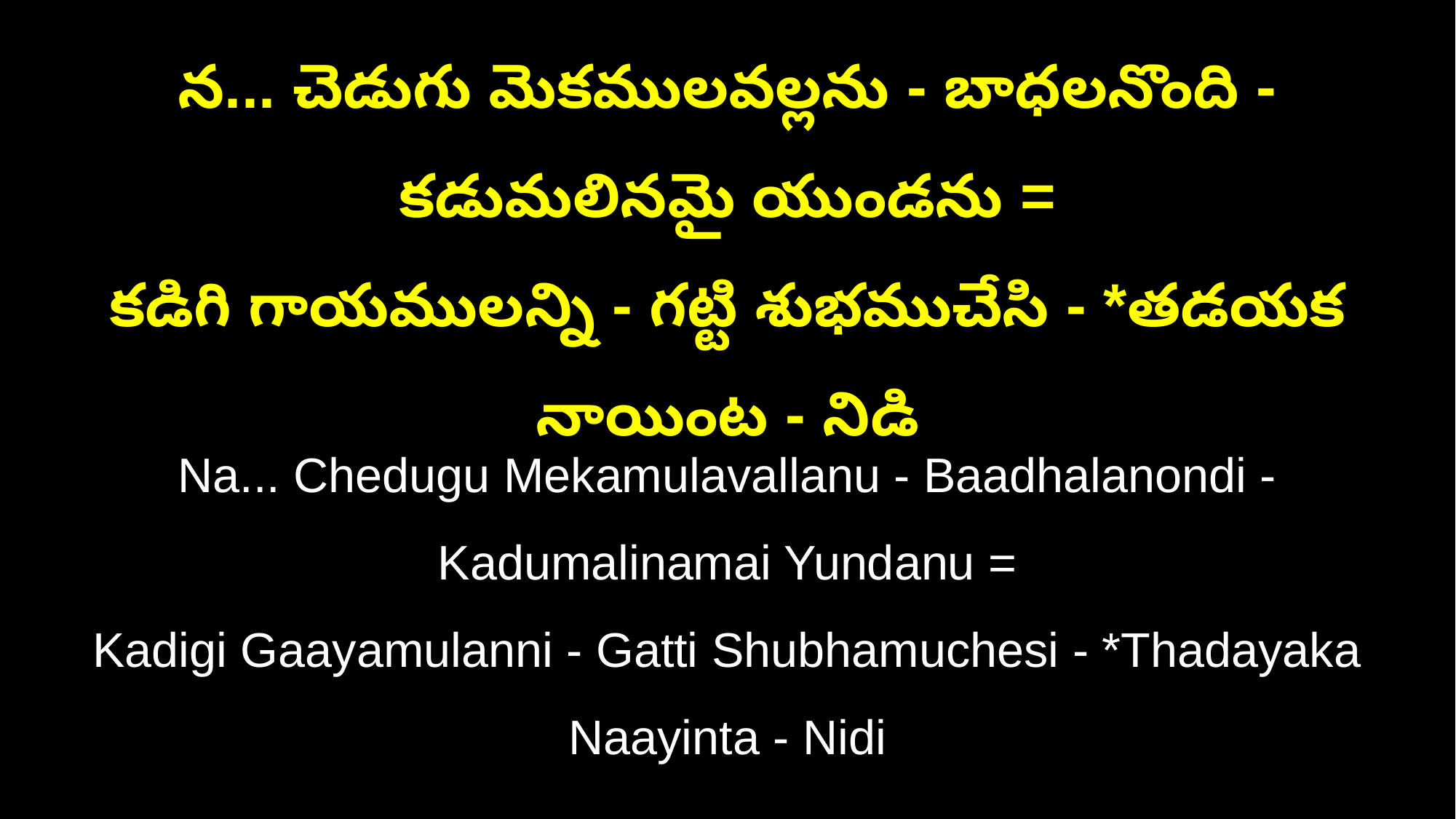

న... చెడుగు మెకములవల్లను - బాధలనొంది - కడుమలినమై యుండను =
కడిగి గాయములన్ని - గట్టి శుభముచేసి - *తడయక నాయింట - నిడి
Na... Chedugu Mekamulavallanu - Baadhalanondi - Kadumalinamai Yundanu =
Kadigi Gaayamulanni - Gatti Shubhamuchesi - *Thadayaka Naayinta - Nidi